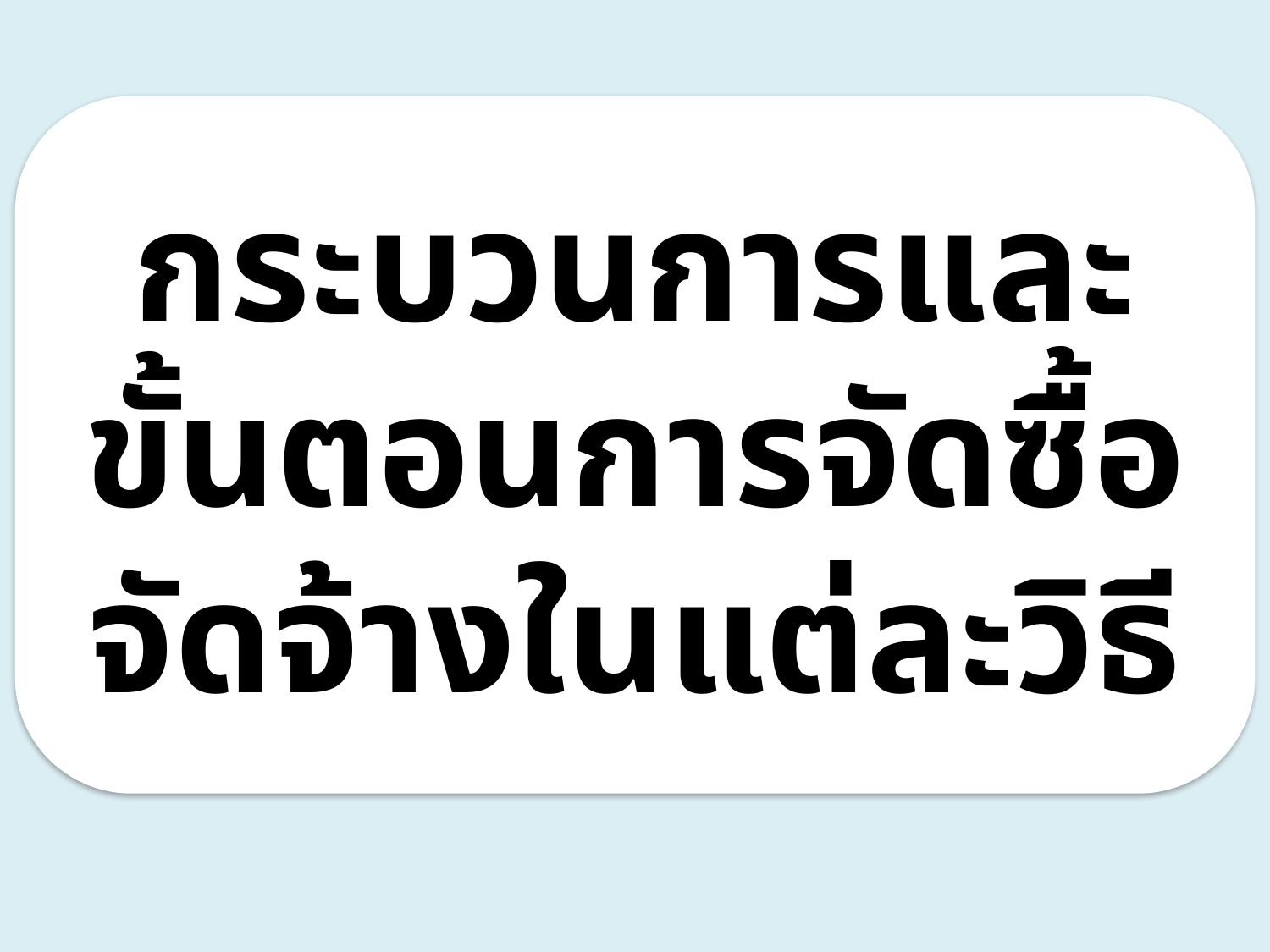

กระบวนการและขั้นตอนการจัดซื้อจัดจ้างในแต่ละวิธี